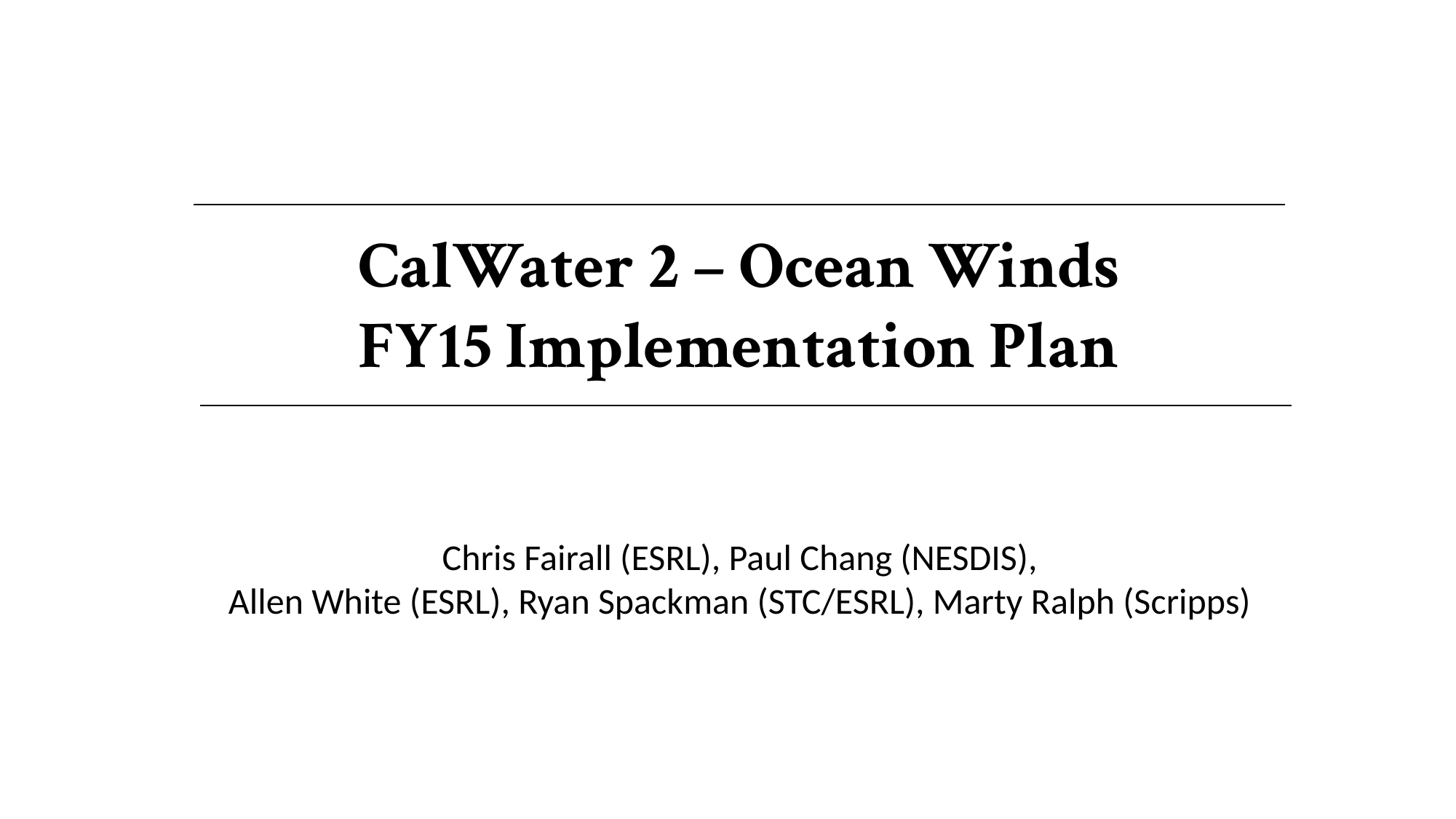

CalWater 2 – Ocean Winds
FY15 Implementation Plan
Chris Fairall (ESRL), Paul Chang (NESDIS),
Allen White (ESRL), Ryan Spackman (STC/ESRL), Marty Ralph (Scripps)